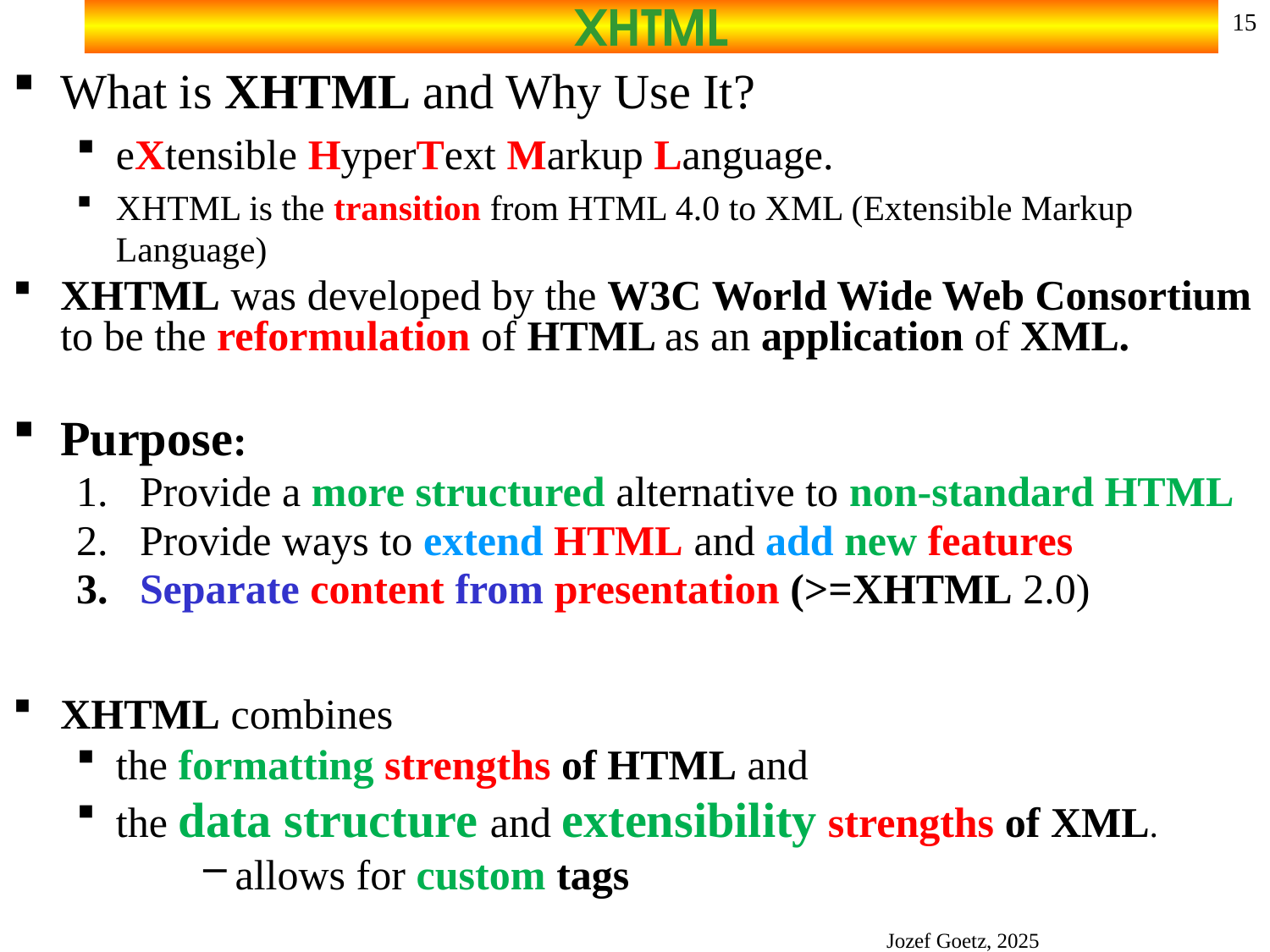

# XHTML
15
What is XHTML and Why Use It?
eXtensible HyperText Markup Language.
XHTML is the transition from HTML 4.0 to XML (Extensible Markup Language)
XHTML was developed by the W3C World Wide Web Consortium to be the reformulation of HTML as an application of XML.

Purpose:
Provide a more structured alternative to non-standard HTML
Provide ways to extend HTML and add new features
Separate content from presentation (>=XHTML 2.0)

XHTML combines
the formatting strengths of HTML and
the data structure and extensibility strengths of XML.
allows for custom tags